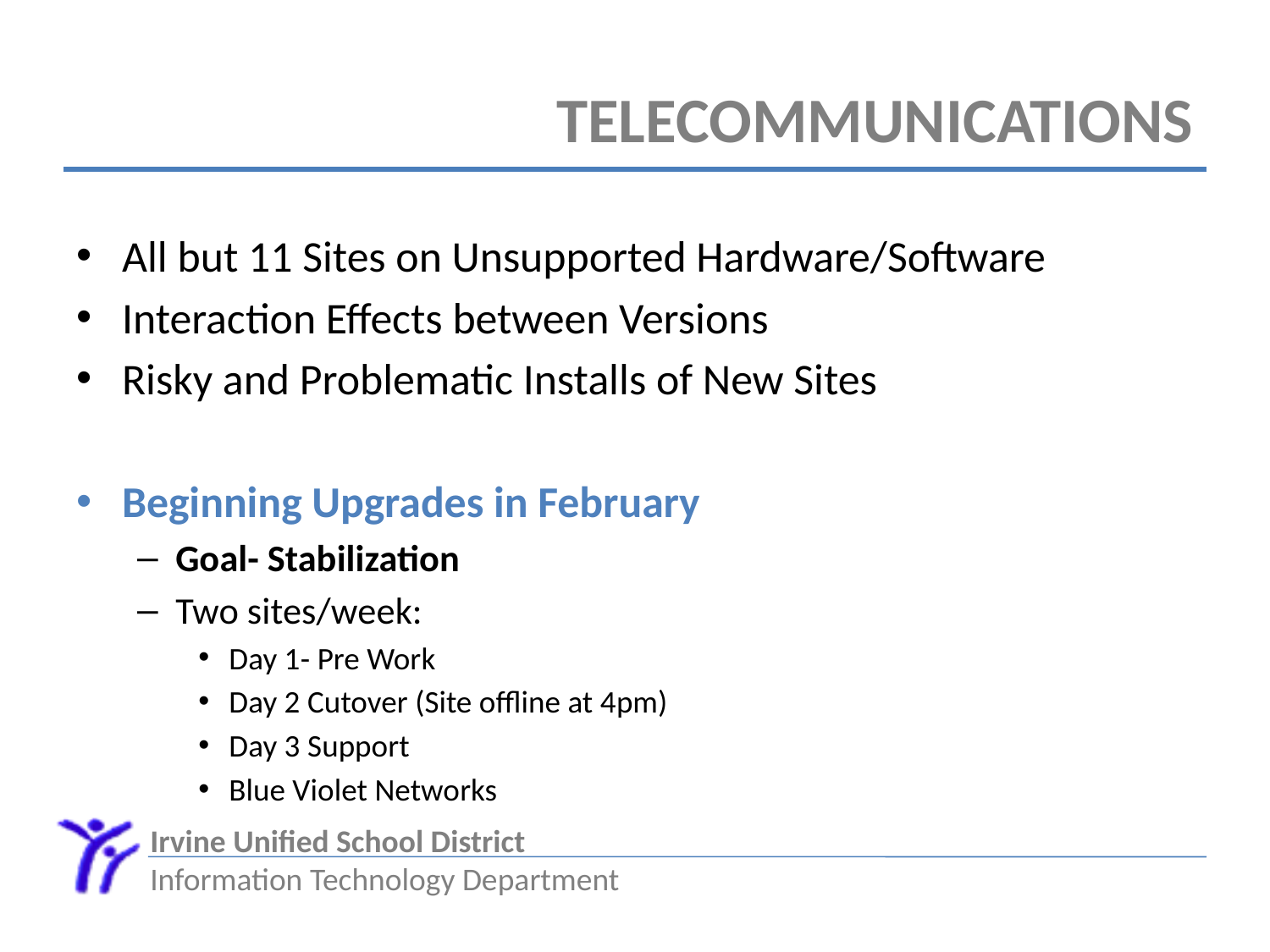

# Telecommunications
All but 11 Sites on Unsupported Hardware/Software
Interaction Effects between Versions
Risky and Problematic Installs of New Sites

Beginning Upgrades in February
Goal- Stabilization
Two sites/week:
Day 1- Pre Work
Day 2 Cutover (Site offline at 4pm)
Day 3 Support
Blue Violet Networks